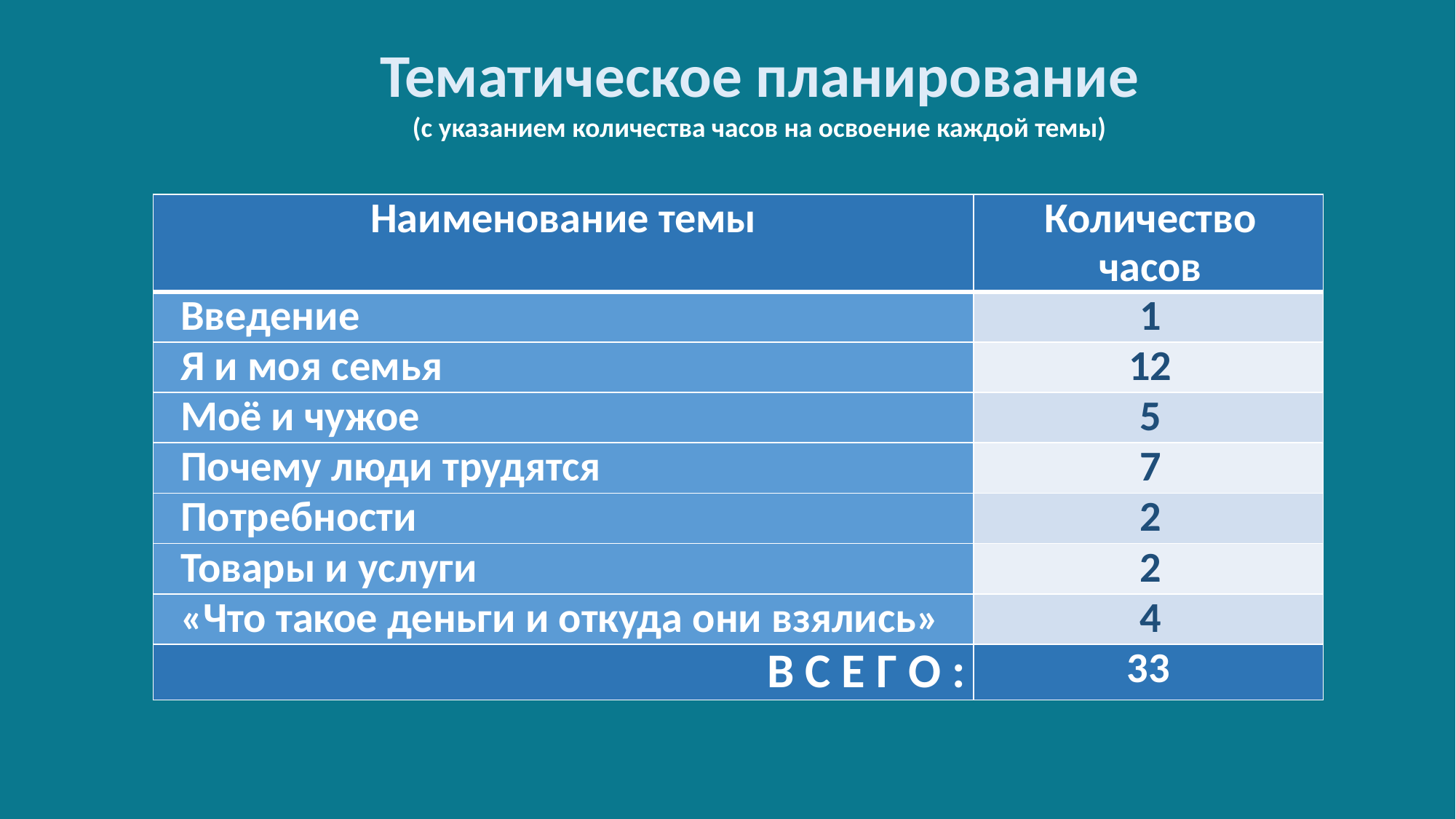

Тематическое планирование
(с указанием количества часов на освоение каждой темы)

| Наименование темы | Количество часов |
| --- | --- |
| Введение | 1 |
| Я и моя семья | 12 |
| Моё и чужое | 5 |
| Почему люди трудятся | 7 |
| Потребности | 2 |
| Товары и услуги | 2 |
| «Что такое деньги и откуда они взялись» | 4 |
| В С Е Г О : | 33 |